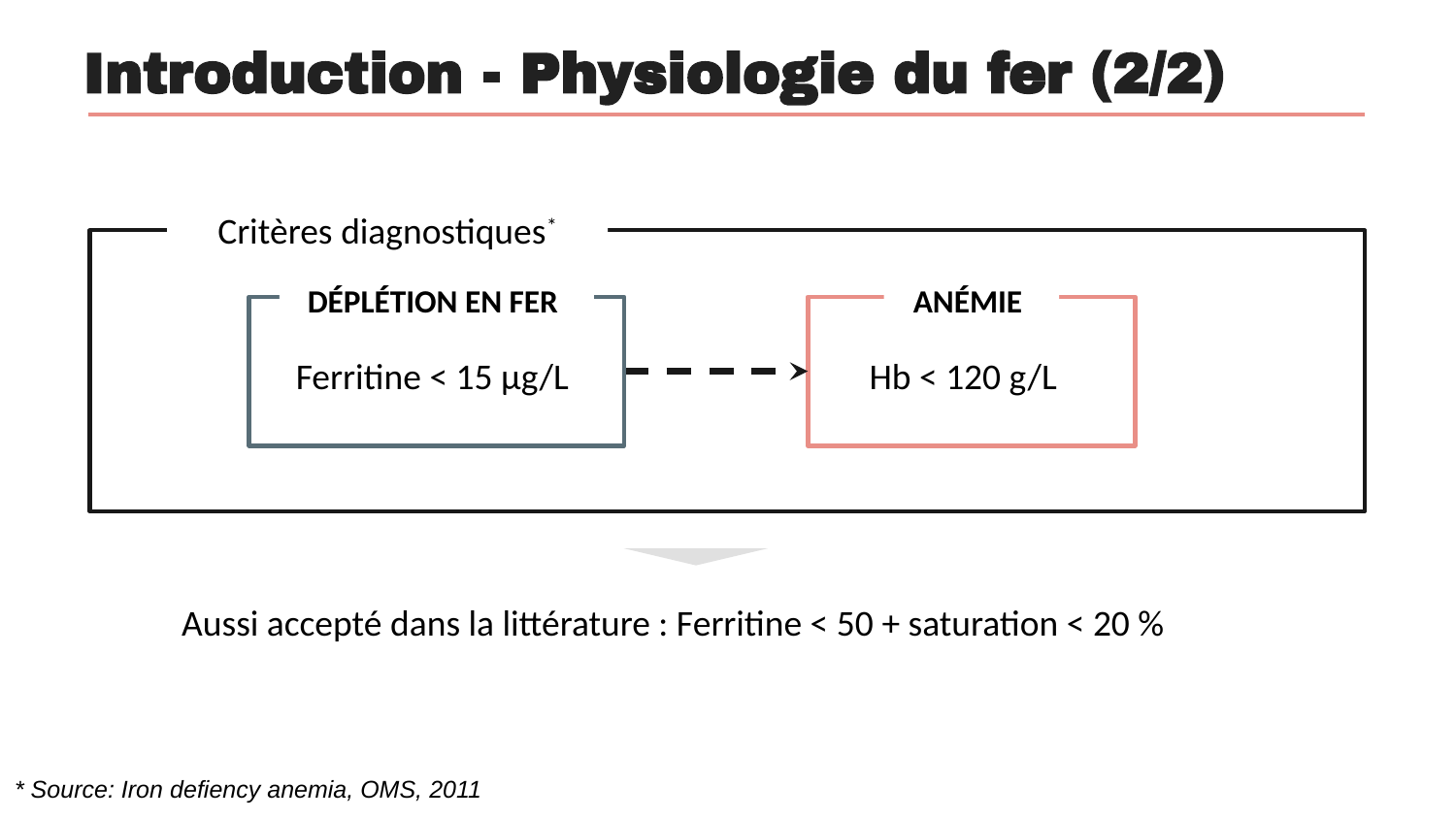

# Introduction - Physiologie du fer (2/2)
Critères diagnostiques*

DÉPLÉTION EN FER
ANÉMIE
Ferritine < 15 µg/L
Hb < 120 g/L

Aussi accepté dans la littérature : Ferritine < 50 + saturation < 20 %
* Source: Iron defiency anemia, OMS, 2011